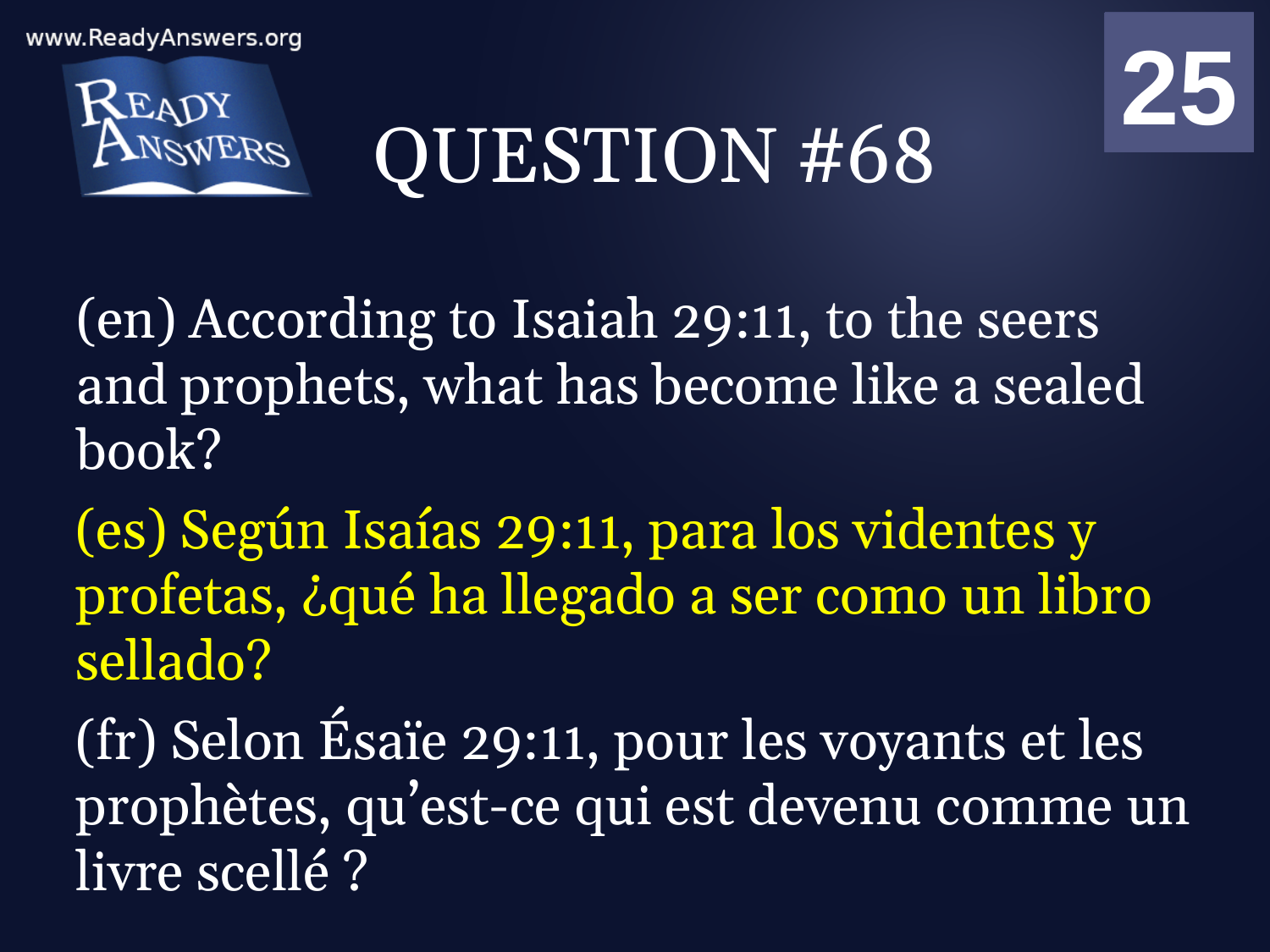

01
02
03
04
05
06
07
08
09
10
11
12
13
14
15
16
17
18
19
20
21
22
23
24
25
00
# QUESTION #68
(en) According to Isaiah 29:11, to the seers and prophets, what has become like a sealed book?
(es) Según Isaías 29:11, para los videntes y profetas, ¿qué ha llegado a ser como un libro sellado?
(fr) Selon Ésaïe 29:11, pour les voyants et les prophètes, qu’est-ce qui est devenu comme un livre scellé ?